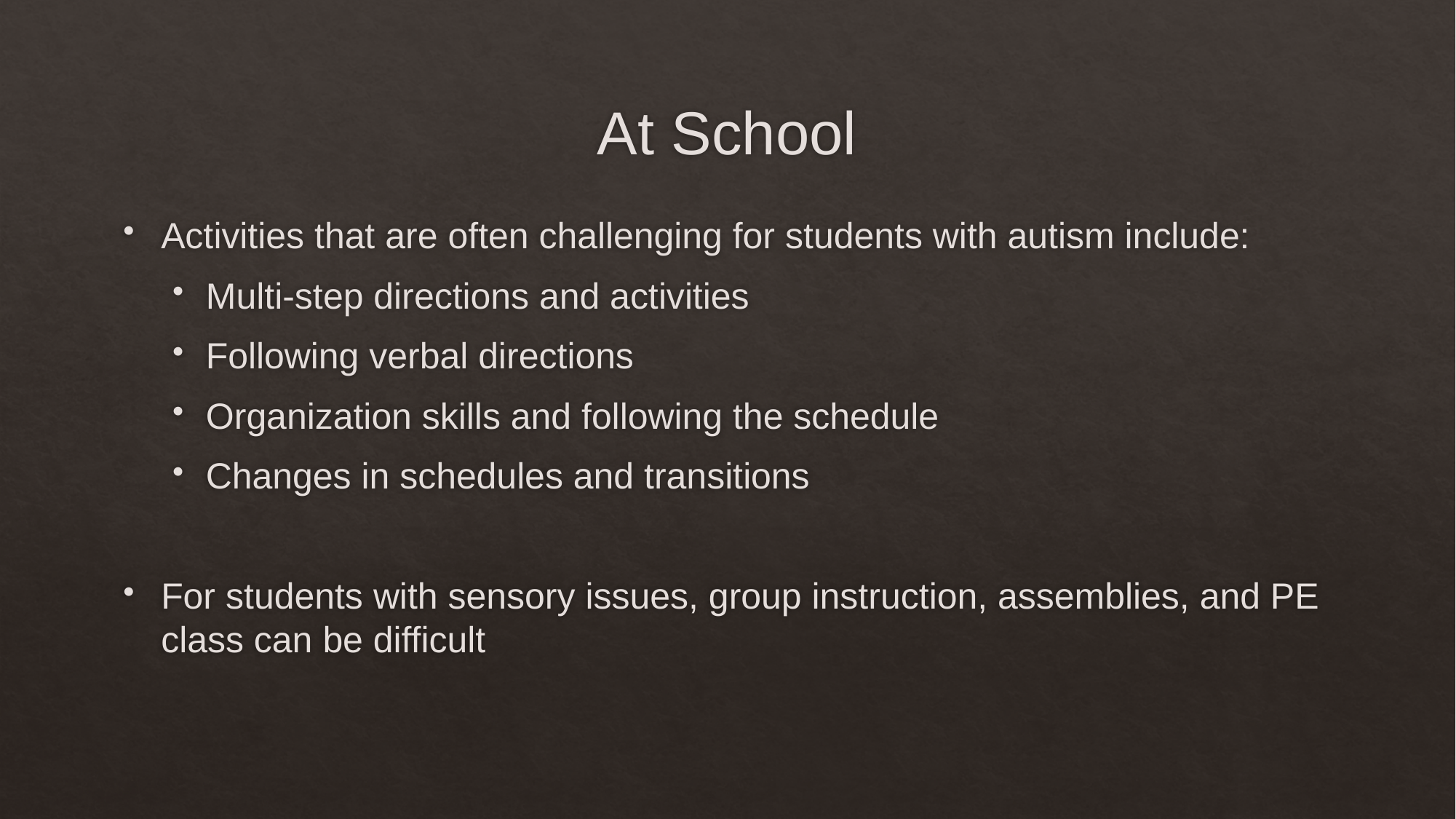

# At School
Activities that are often challenging for students with autism include:
Multi-step directions and activities
Following verbal directions
Organization skills and following the schedule
Changes in schedules and transitions

For students with sensory issues, group instruction, assemblies, and PE class can be difficult